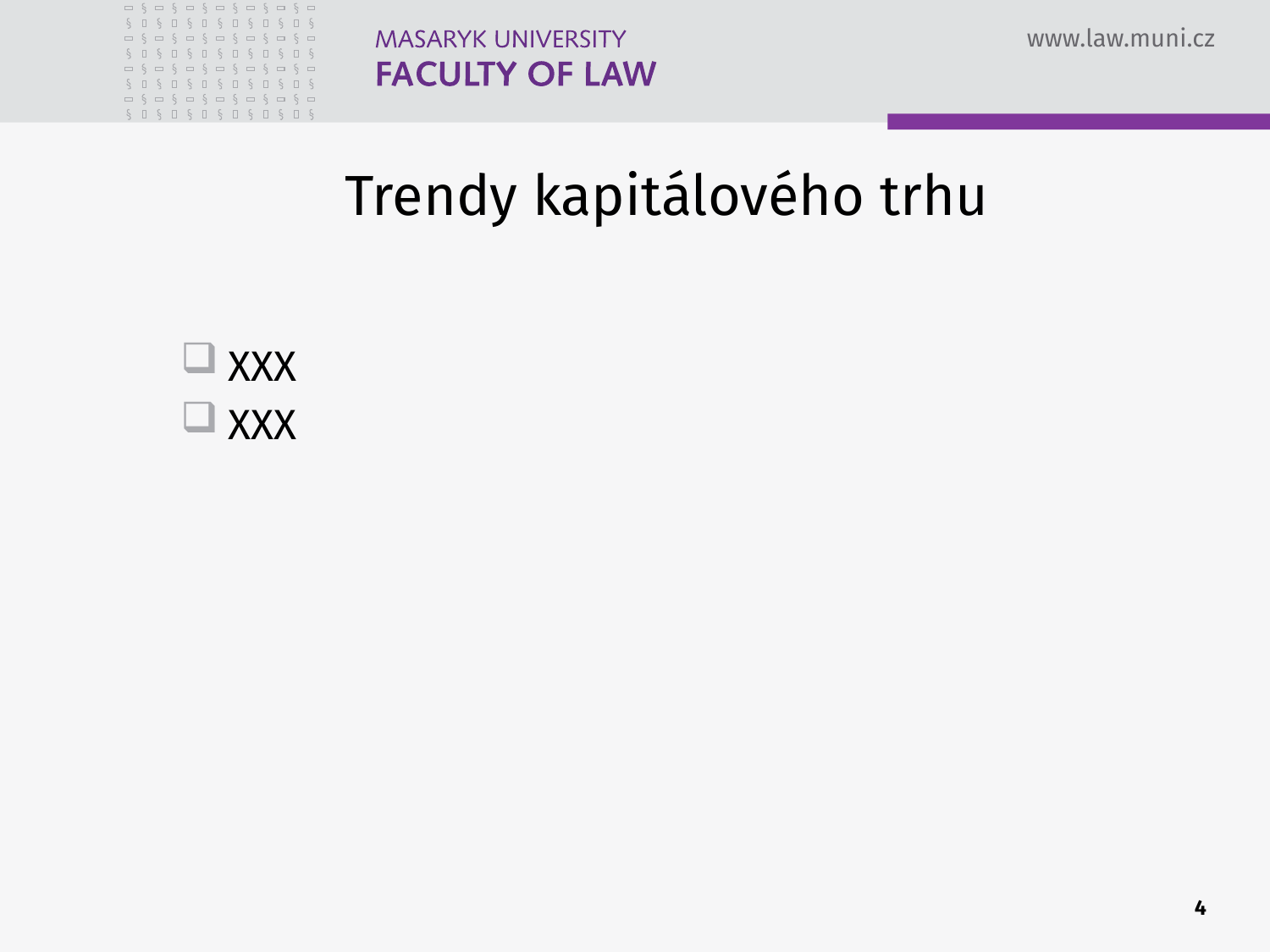

# Trendy kapitálového trhu
XXX
XXX

4